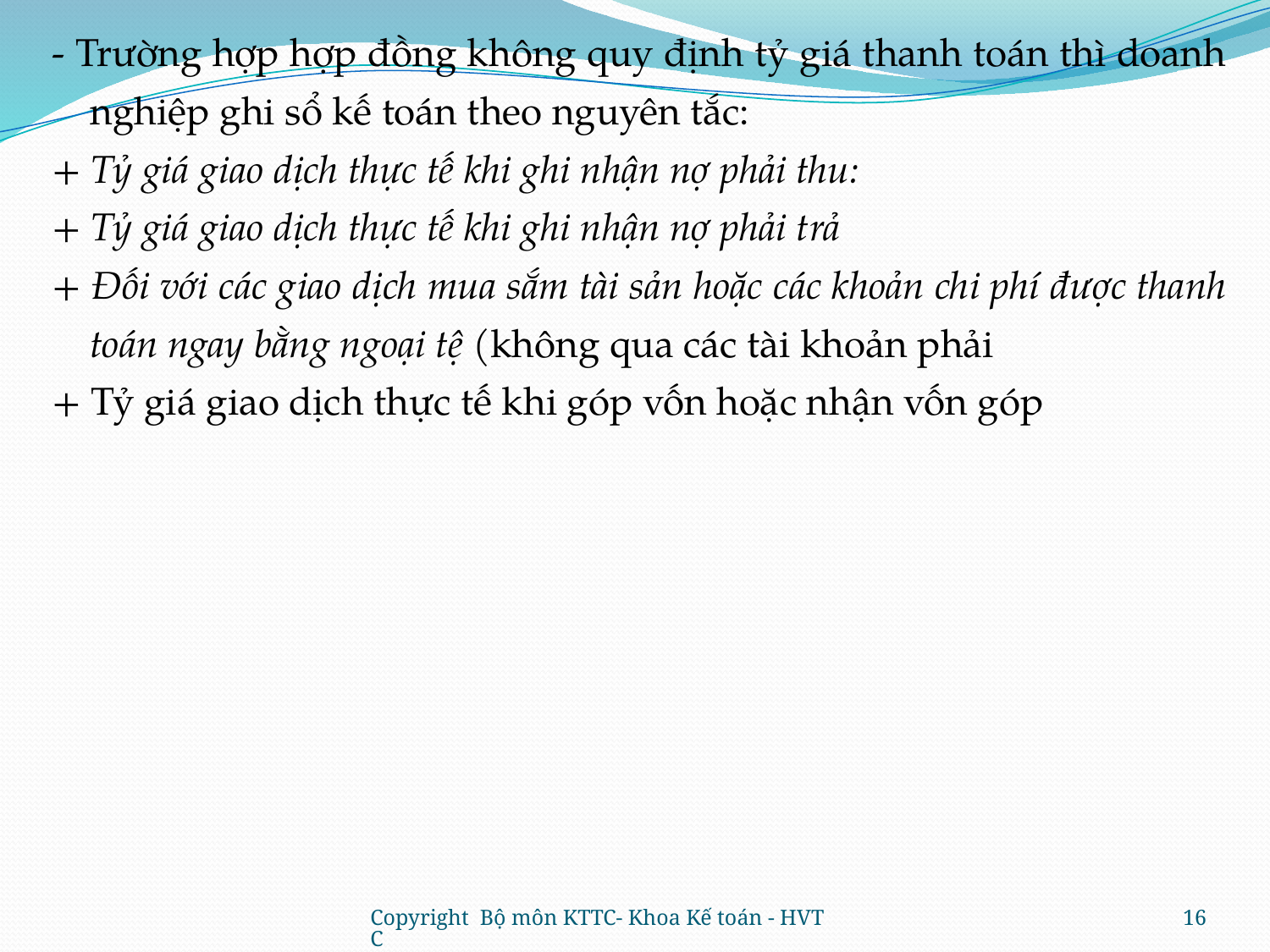

- Trường hợp hợp đồng không quy định tỷ giá thanh toán thì doanh nghiệp ghi sổ kế toán theo nguyên tắc:
+ Tỷ giá giao dịch thực tế khi ghi nhận nợ phải thu:
+ Tỷ giá giao dịch thực tế khi ghi nhận nợ phải trả
+ Đối với các giao dịch mua sắm tài sản hoặc các khoản chi phí được thanh toán ngay bằng ngoại tệ (không qua các tài khoản phải
+ Tỷ giá giao dịch thực tế khi góp vốn hoặc nhận vốn góp
Copyright  Bộ môn KTTC- Khoa Kế toán - HVTC
16